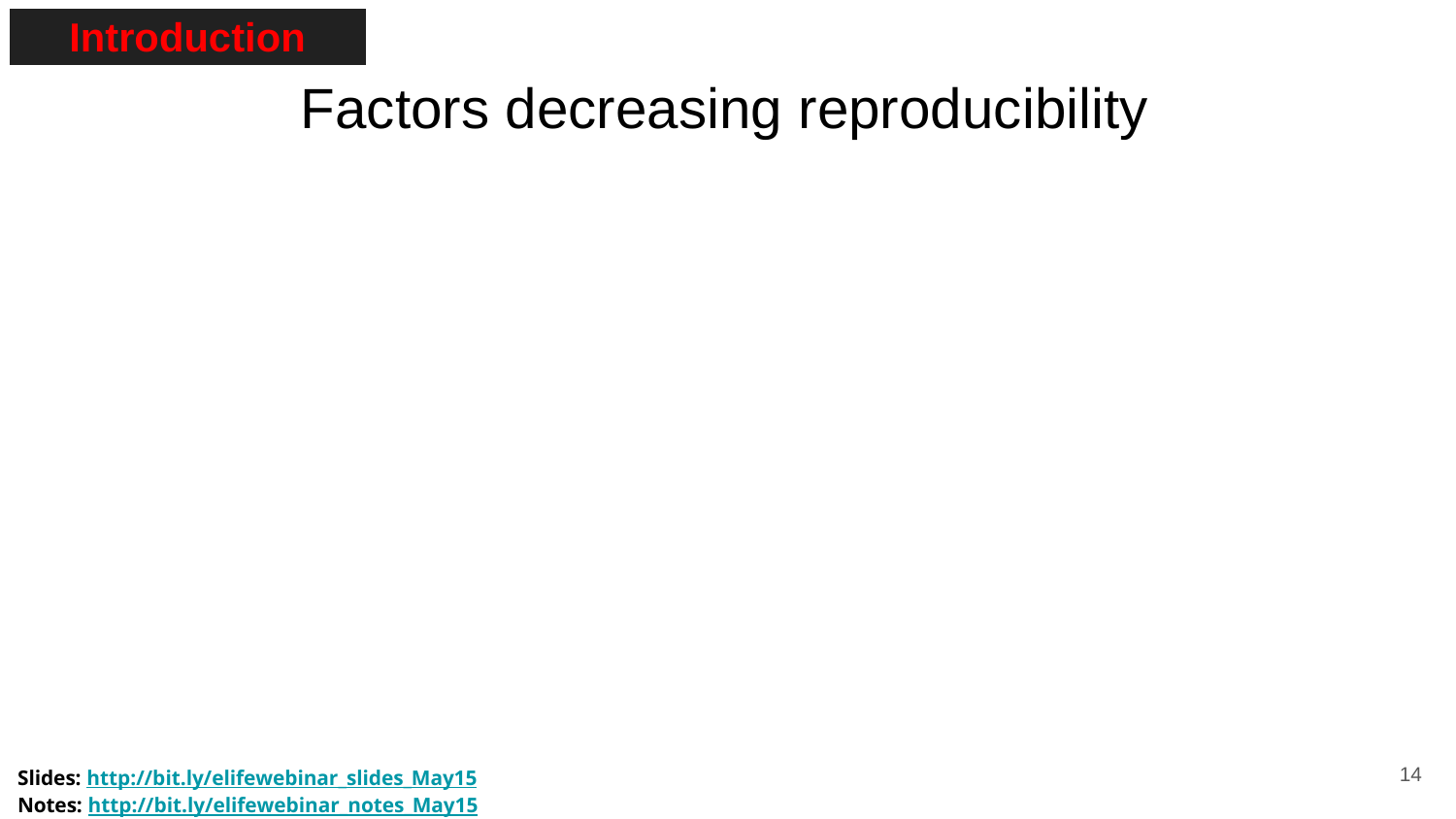

| Introduction |
| --- |
Factors decreasing reproducibility
14